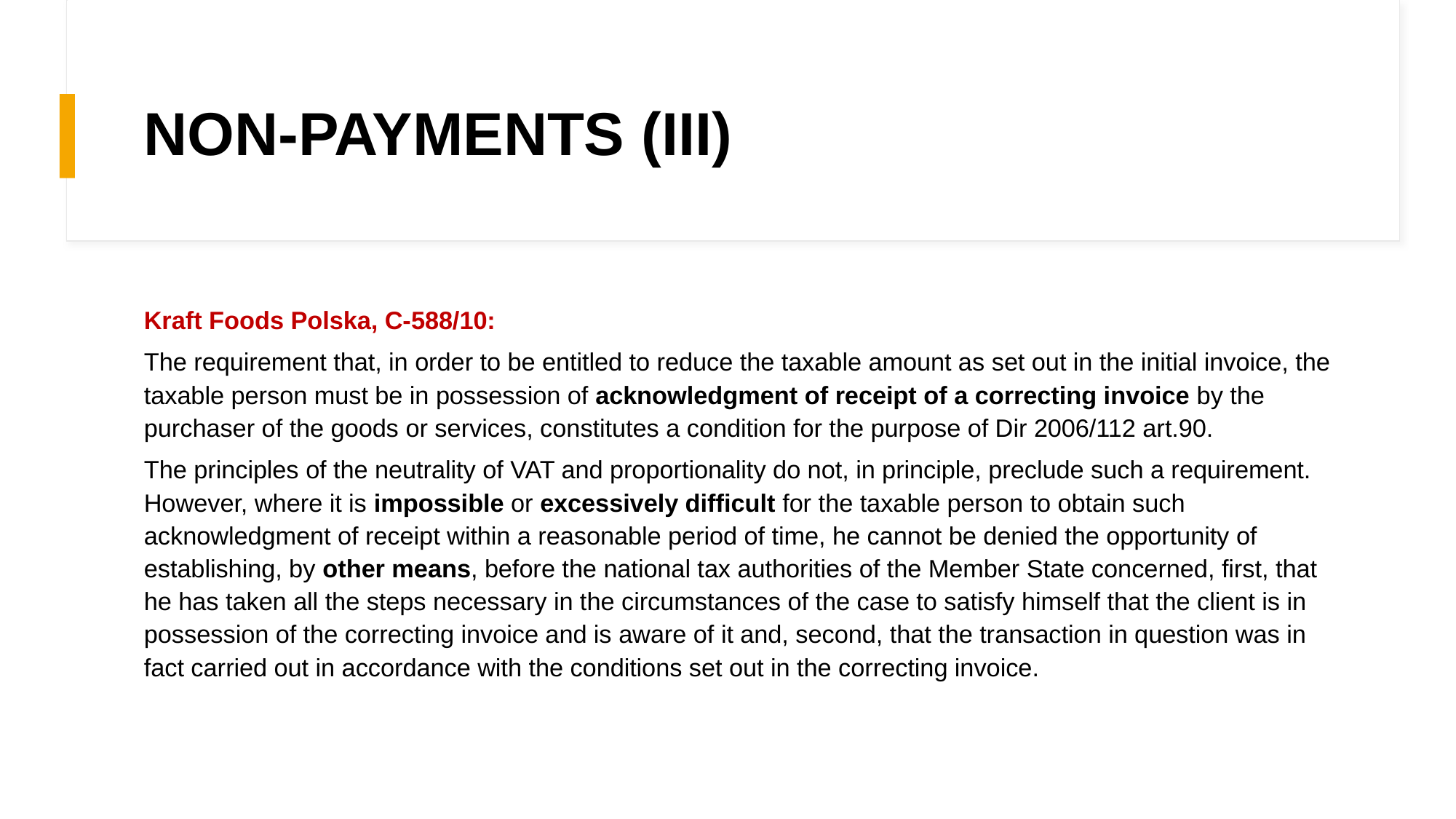

# NON-PAYMENTS (iii)
Kraft Foods Polska, C-588/10:
The requirement that, in order to be entitled to reduce the taxable amount as set out in the initial invoice, the taxable person must be in possession of acknowledgment of receipt of a correcting invoice by the purchaser of the goods or services, constitutes a condition for the purpose of Dir 2006/112 art.90.
The principles of the neutrality of VAT and proportionality do not, in principle, preclude such a requirement. However, where it is impossible or excessively difficult for the taxable person to obtain such acknowledgment of receipt within a reasonable period of time, he cannot be denied the opportunity of establishing, by other means, before the national tax authorities of the Member State concerned, first, that he has taken all the steps necessary in the circumstances of the case to satisfy himself that the client is in possession of the correcting invoice and is aware of it and, second, that the transaction in question was in fact carried out in accordance with the conditions set out in the correcting invoice.